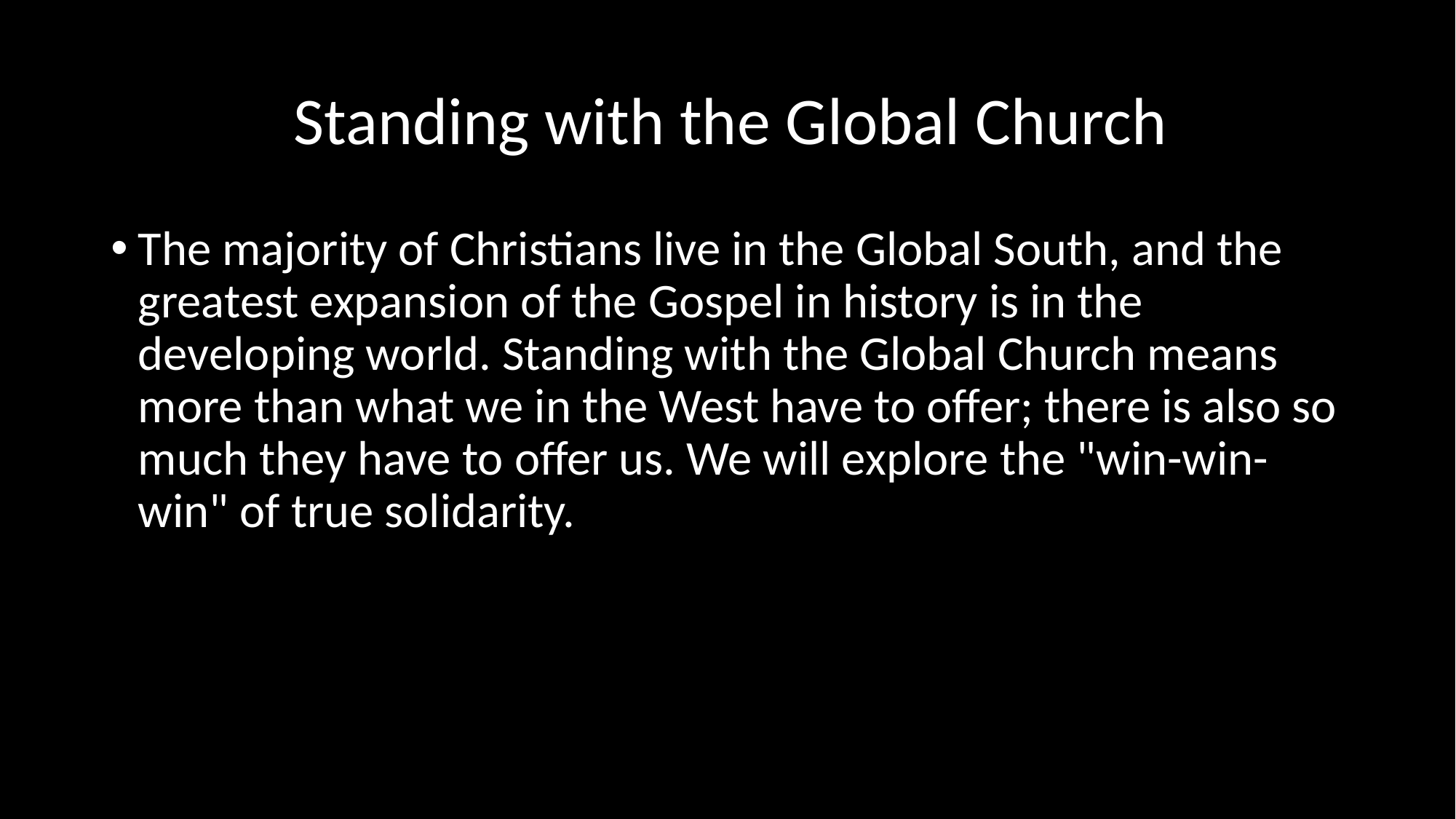

# !Standing with the Global Church
The majority of Christians live in the Global South, and the greatest expansion of the Gospel in history is in the developing world. Standing with the Global Church means more than what we in the West have to offer; there is also so much they have to offer us. We will explore the "win-win-win" of true solidarity.